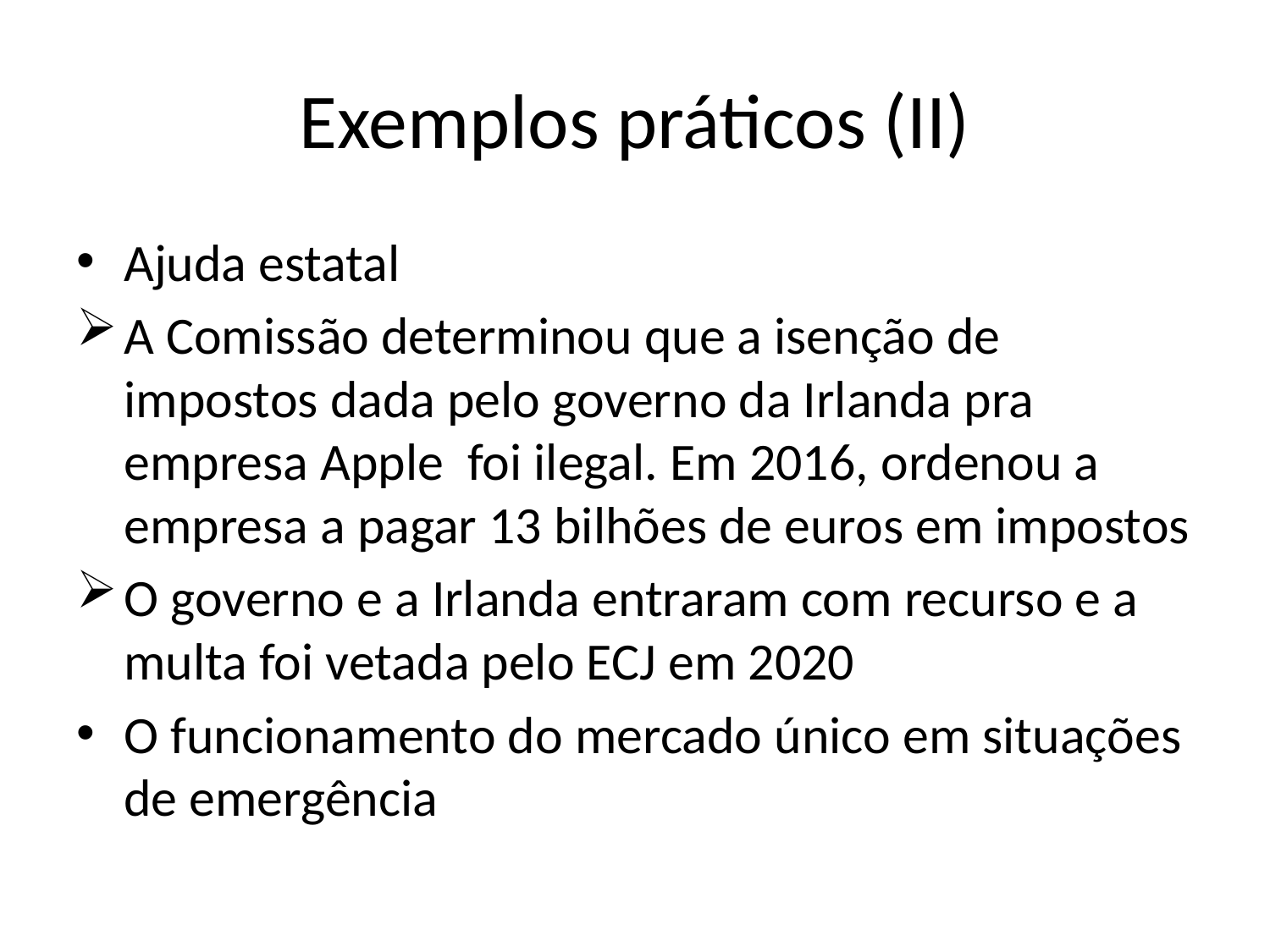

# Exemplos práticos (II)
Ajuda estatal
A Comissão determinou que a isenção de impostos dada pelo governo da Irlanda pra empresa Apple  foi ilegal. Em 2016, ordenou a empresa a pagar 13 bilhões de euros em impostos
O governo e a Irlanda entraram com recurso e a multa foi vetada pelo ECJ em 2020
O funcionamento do mercado único em situações de emergência